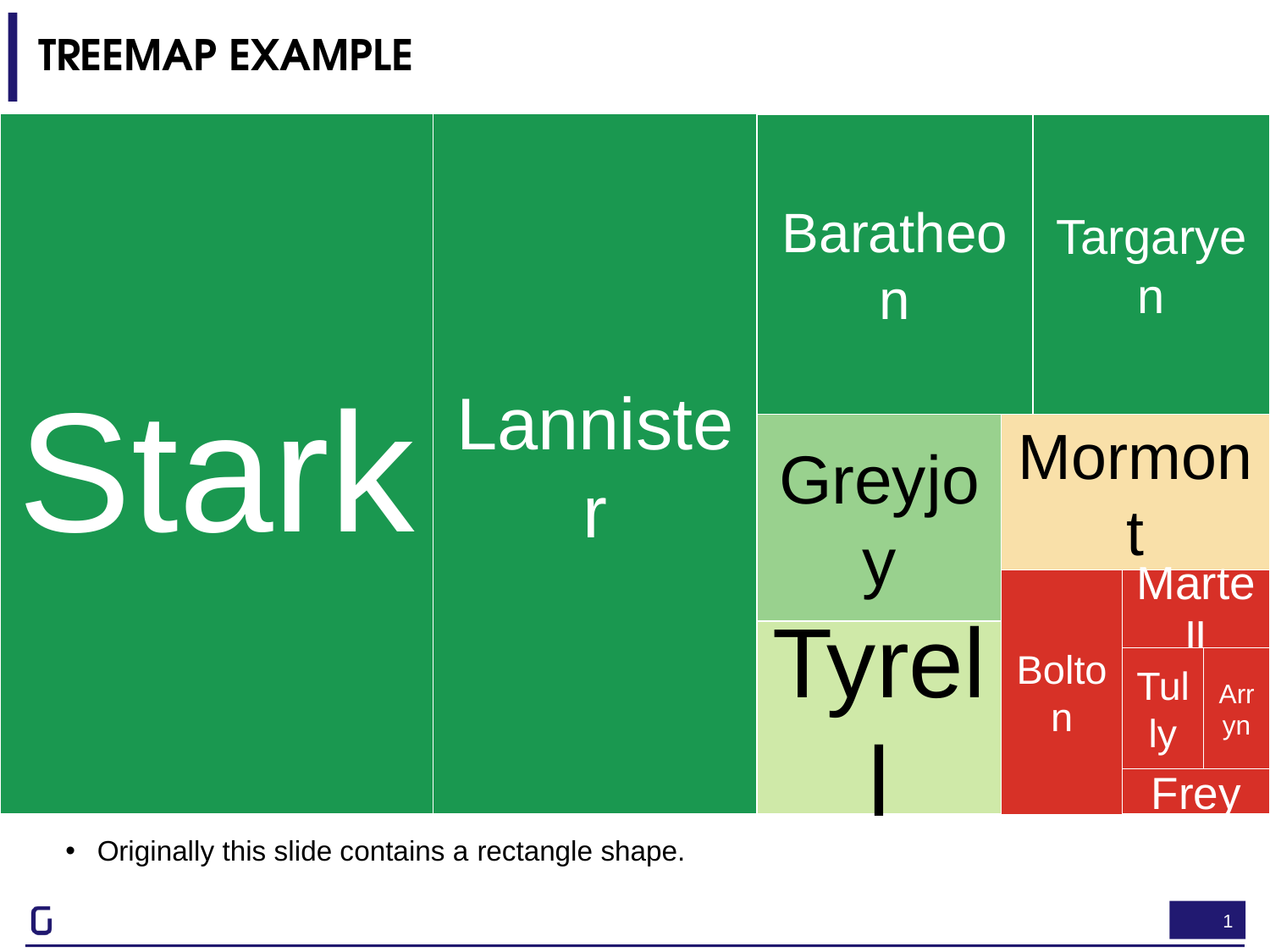

# Treemap Example
Stark
Lannister
Baratheon
Targaryen
Greyjoy
Mormont
Bolton
Martell
Tyrell
Tully
Arryn
Frey
Originally this slide contains a rectangle shape.